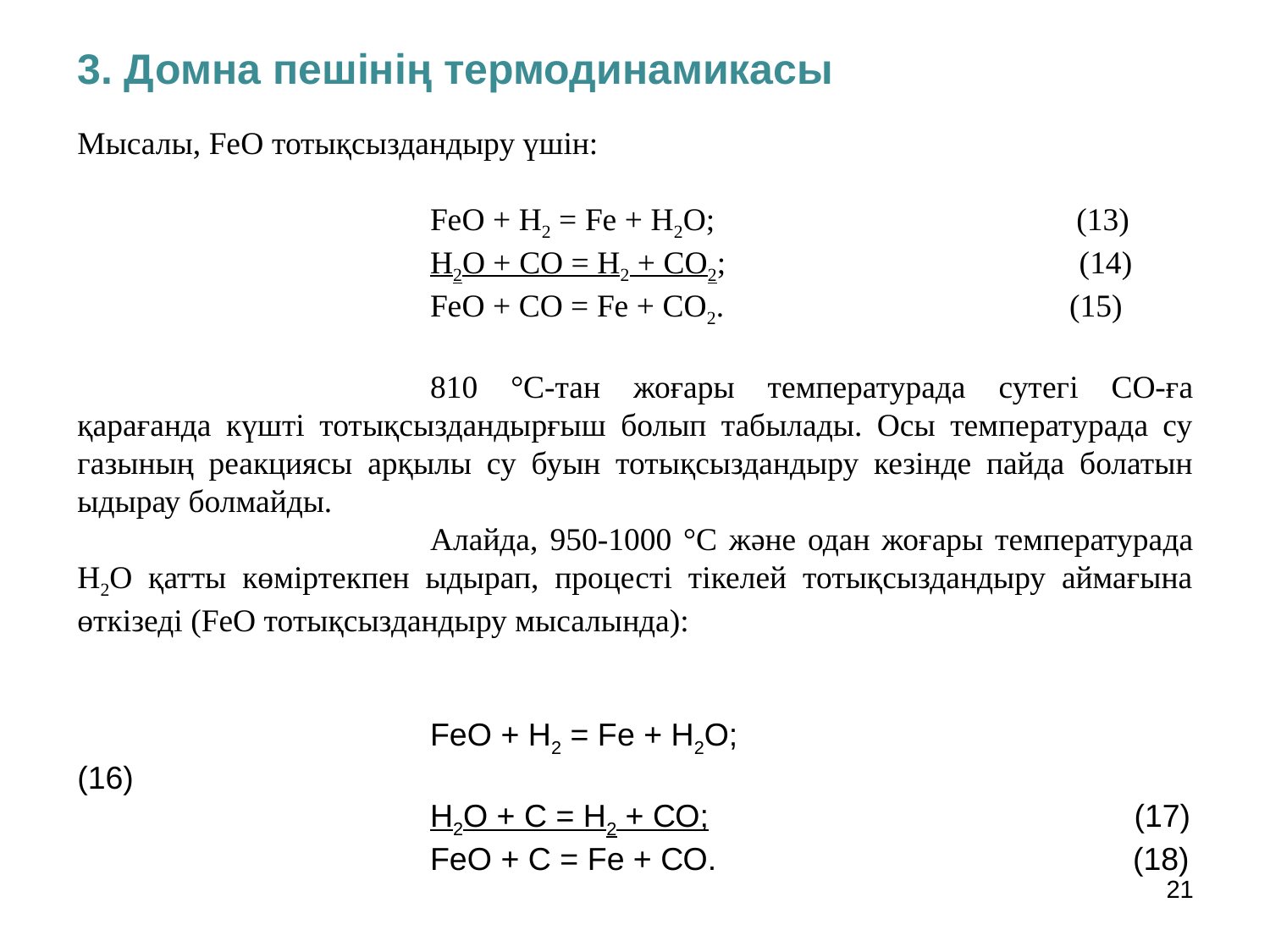

3. Домна пешінің термодинамикасы
Мысалы, FeO тотықсыздандыру үшін:

FeO + Н2 = Fe + Н2О;                                             (13)
Н2О + СО = Н2 + СО2;                                            (14)
FeO + СО = Fe + СО2.                                           (15)

810 °C-тан жоғары температурада сутегі СО-ға қарағанда күшті тотықсыздандырғыш болып табылады. Осы температурада су газының реакциясы арқылы су буын тотықсыздандыру кезінде пайда болатын ыдырау болмайды.
Алайда, 950-1000 °C және одан жоғары температурада Н2О қатты көміртекпен ыдырап, процесті тікелей тотықсыздандыру аймағына өткізеді (FeO тотықсыздандыру мысалында):

FeO + Н2 = Fe + Н2О;                                             (16)
Н2О + С = Н2 + СО;                                                (17)
FeO + С = Fe + СО.                                               (18)
21